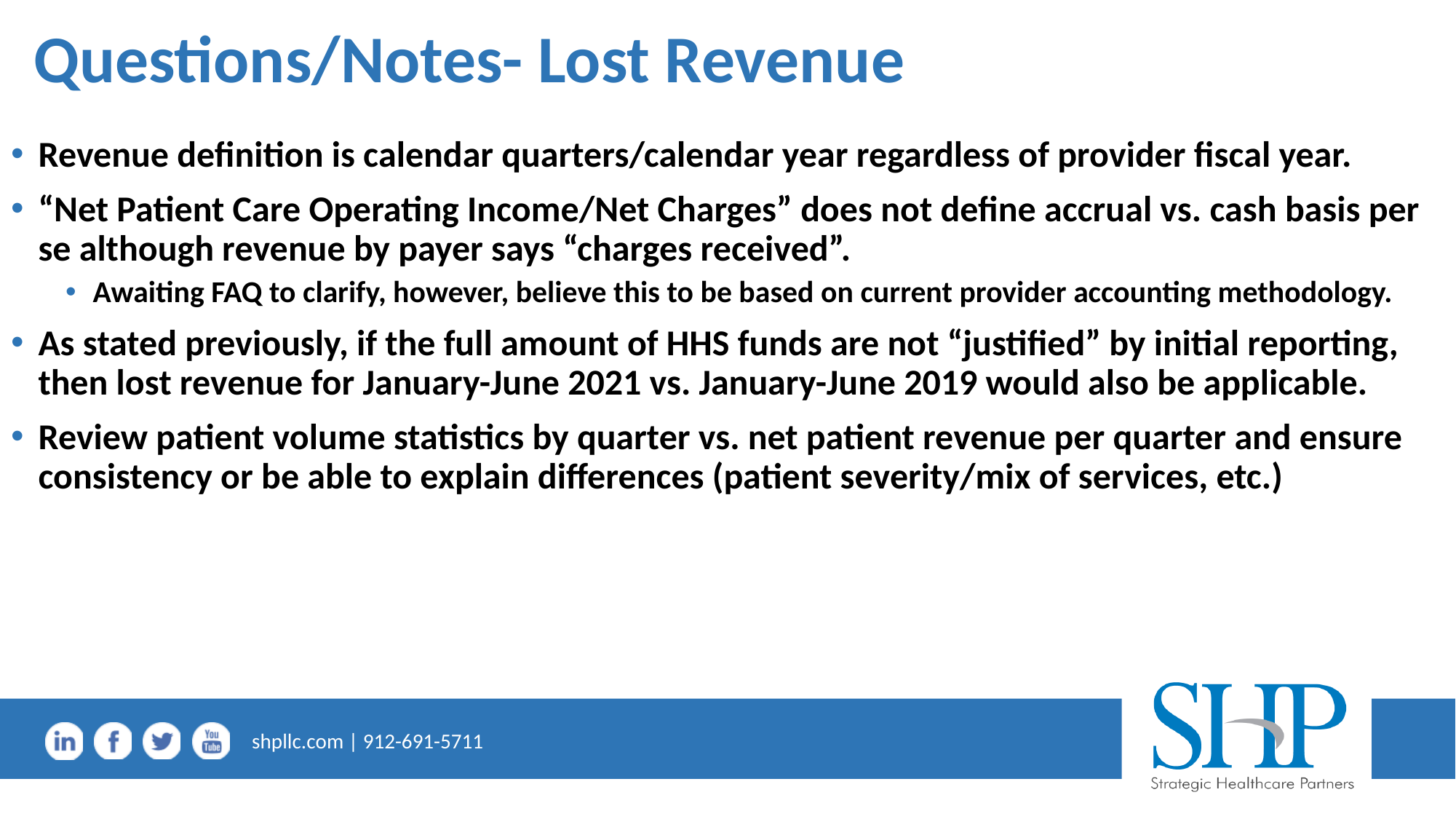

# Questions/Notes- Lost Revenue
Revenue definition is calendar quarters/calendar year regardless of provider fiscal year.
“Net Patient Care Operating Income/Net Charges” does not define accrual vs. cash basis per se although revenue by payer says “charges received”.
Awaiting FAQ to clarify, however, believe this to be based on current provider accounting methodology.
As stated previously, if the full amount of HHS funds are not “justified” by initial reporting, then lost revenue for January-June 2021 vs. January-June 2019 would also be applicable.
Review patient volume statistics by quarter vs. net patient revenue per quarter and ensure consistency or be able to explain differences (patient severity/mix of services, etc.)